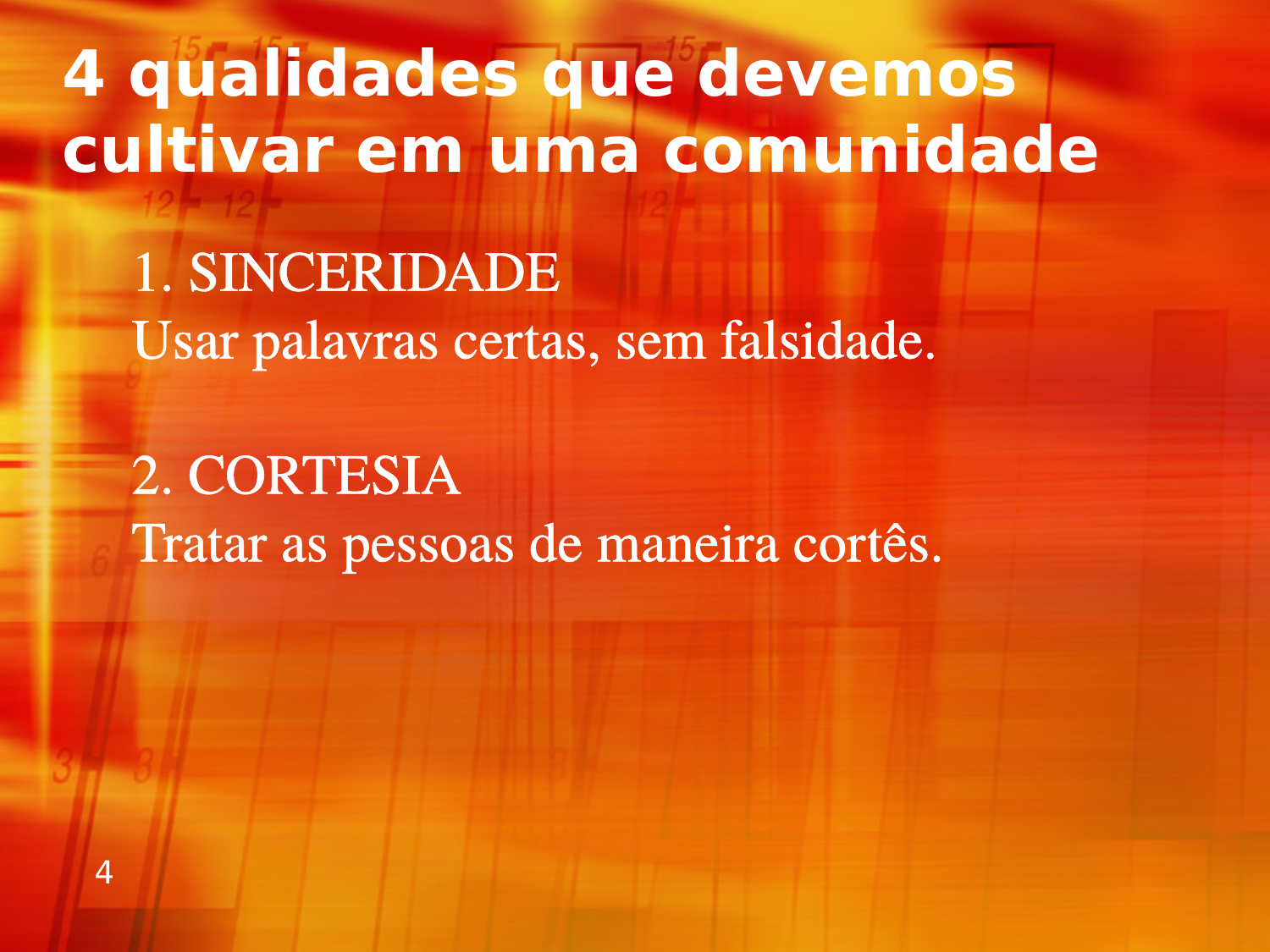

# 4 qualidades que devemos cultivar em uma comunidade
1. SINCERIDADE
Usar palavras certas, sem falsidade.

2. CORTESIA
Tratar as pessoas de maneira cortês.